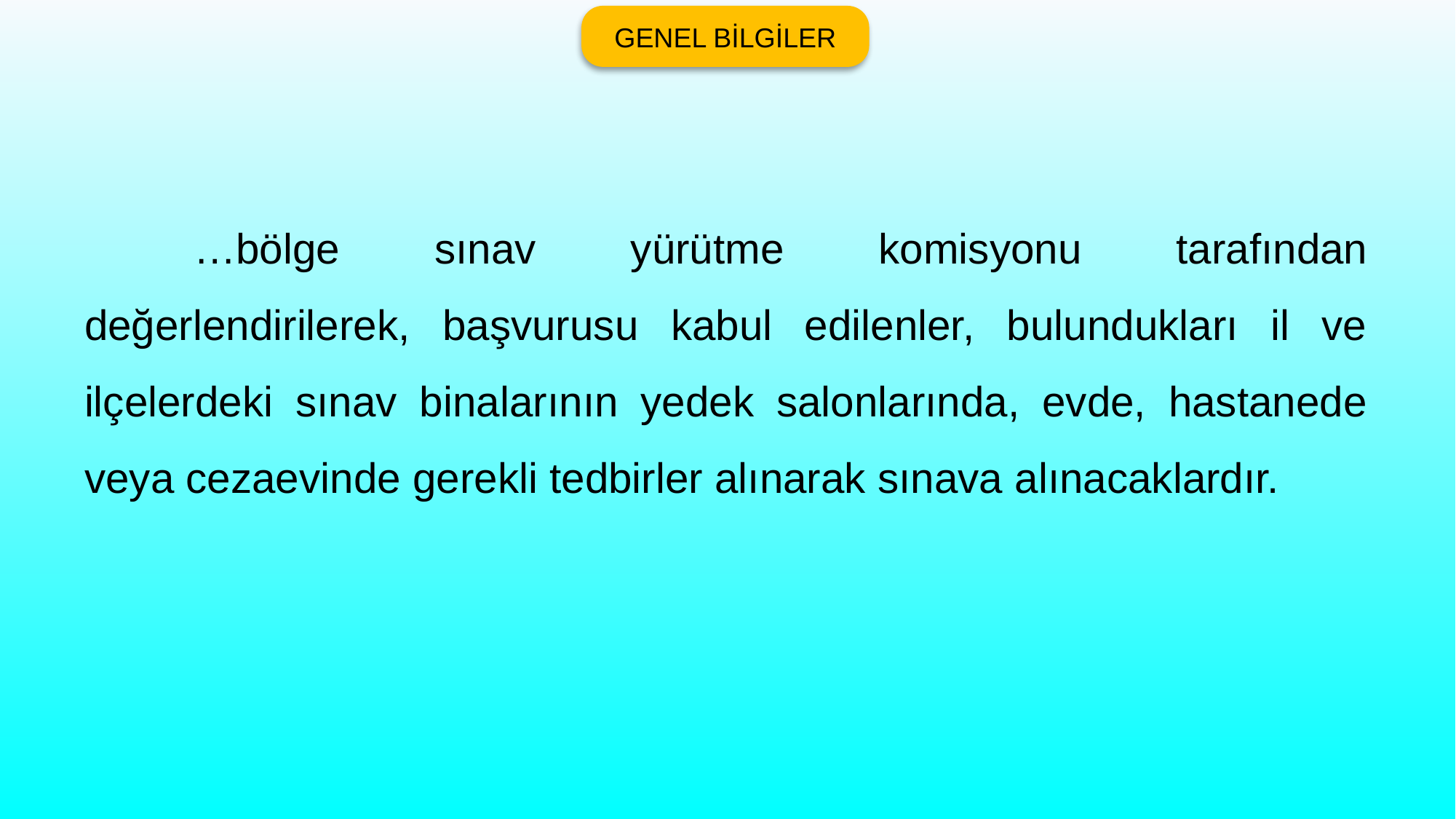

GENEL BİLGİLER
	…bölge sınav yürütme komisyonu tarafından değerlendirilerek, başvurusu kabul edilenler, bulundukları il ve ilçelerdeki sınav binalarının yedek salonlarında, evde, hastanede veya cezaevinde gerekli tedbirler alınarak sınava alınacaklardır.